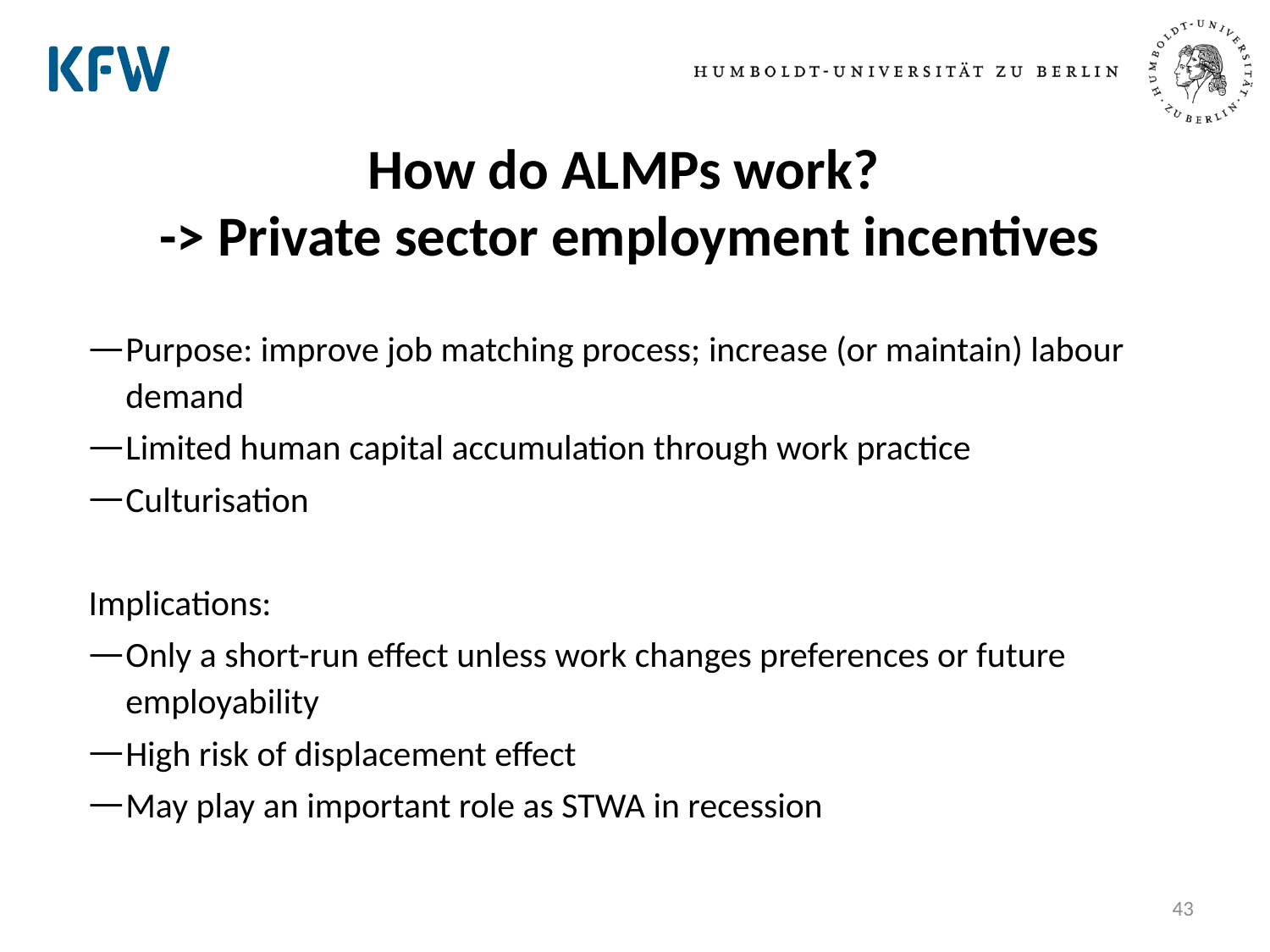

How do ALMPs work?
-> Private sector employment incentives
Purpose: improve job matching process; increase (or maintain) labour demand
Limited human capital accumulation through work practice
Culturisation

Implications:
Only a short-run effect unless work changes preferences or future employability
High risk of displacement effect
May play an important role as STWA in recession

43